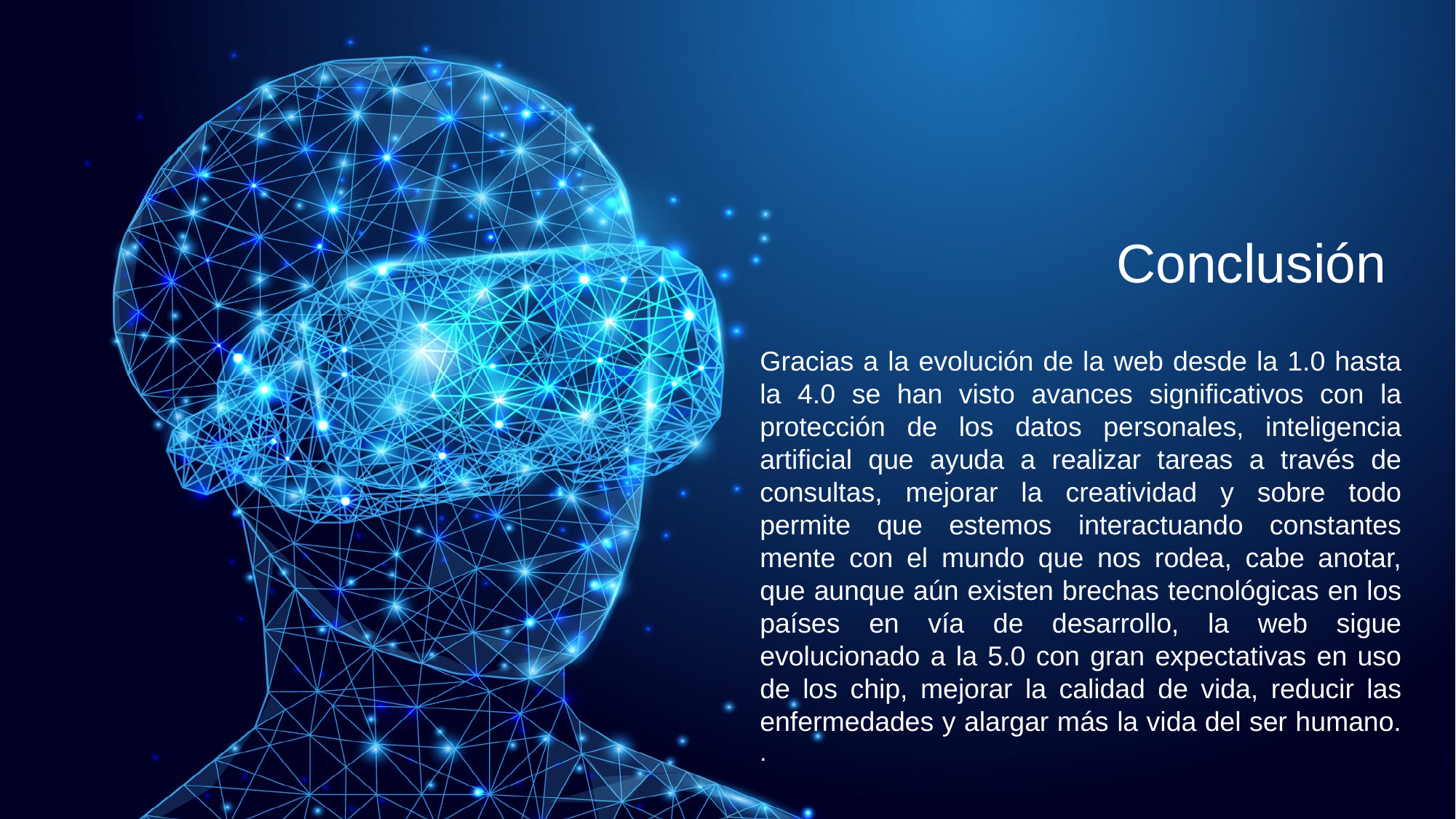

Conclusión
Gracias a la evolución de la web desde la 1.0 hasta la 4.0 se han visto avances significativos con la protección de los datos personales, inteligencia artificial que ayuda a realizar tareas a través de consultas, mejorar la creatividad y sobre todo permite que estemos interactuando constantes mente con el mundo que nos rodea, cabe anotar, que aunque aún existen brechas tecnológicas en los países en vía de desarrollo, la web sigue evolucionado a la 5.0 con gran expectativas en uso de los chip, mejorar la calidad de vida, reducir las enfermedades y alargar más la vida del ser humano.
.